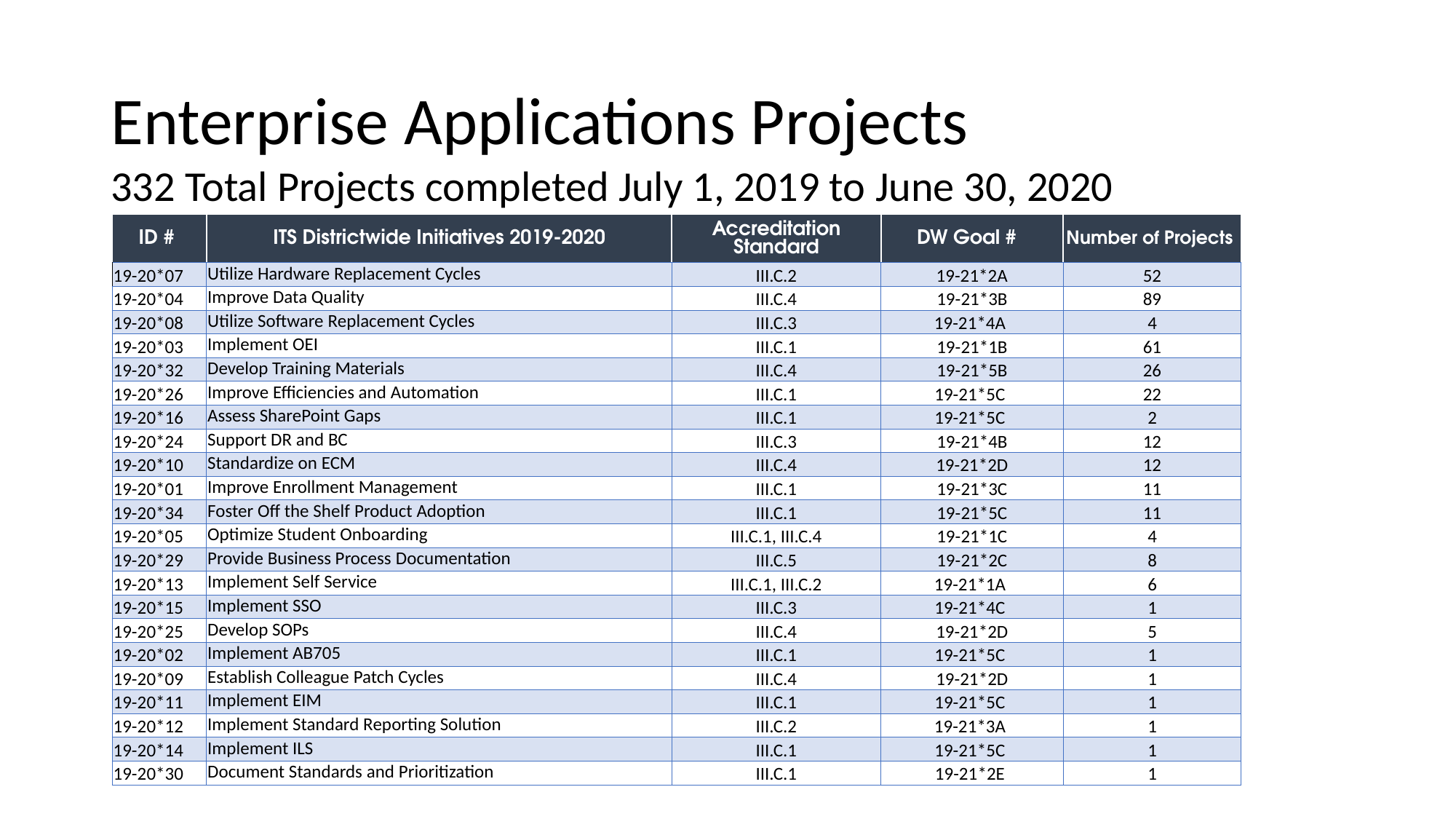

# Enterprise Applications Projects
332 Total Projects completed July 1, 2019 to June 30, 2020
| ID # | ITS Districtwide Initiatives 2019-2020 | Accreditation Standard | DW Goal # | Number of Projects |
| --- | --- | --- | --- | --- |
| 19-20\*07 | Utilize Hardware Replacement Cycles | III.C.2 | 19-21\*2A | 52 |
| 19-20\*04 | Improve Data Quality | III.C.4 | 19-21\*3B | 89 |
| 19-20\*08 | Utilize Software Replacement Cycles | III.C.3 | 19-21\*4A | 4 |
| 19-20\*03 | Implement OEI | III.C.1 | 19-21\*1B | 61 |
| 19-20\*32 | Develop Training Materials | III.C.4 | 19-21\*5B | 26 |
| 19-20\*26 | Improve Efficiencies and Automation | III.C.1 | 19-21\*5C | 22 |
| 19-20\*16 | Assess SharePoint Gaps | III.C.1 | 19-21\*5C | 2 |
| 19-20\*24 | Support DR and BC | III.C.3 | 19-21\*4B | 12 |
| 19-20\*10 | Standardize on ECM | III.C.4 | 19-21\*2D | 12 |
| 19-20\*01 | Improve Enrollment Management | III.C.1 | 19-21\*3C | 11 |
| 19-20\*34 | Foster Off the Shelf Product Adoption | III.C.1 | 19-21\*5C | 11 |
| 19-20\*05 | Optimize Student Onboarding | III.C.1, III.C.4 | 19-21\*1C | 4 |
| 19-20\*29 | Provide Business Process Documentation | III.C.5 | 19-21\*2C | 8 |
| 19-20\*13 | Implement Self Service | III.C.1, III.C.2 | 19-21\*1A | 6 |
| 19-20\*15 | Implement SSO | III.C.3 | 19-21\*4C | 1 |
| 19-20\*25 | Develop SOPs | III.C.4 | 19-21\*2D | 5 |
| 19-20\*02 | Implement AB705 | III.C.1 | 19-21\*5C | 1 |
| 19-20\*09 | Establish Colleague Patch Cycles | III.C.4 | 19-21\*2D | 1 |
| 19-20\*11 | Implement EIM | III.C.1 | 19-21\*5C | 1 |
| 19-20\*12 | Implement Standard Reporting Solution | III.C.2 | 19-21\*3A | 1 |
| 19-20\*14 | Implement ILS | III.C.1 | 19-21\*5C | 1 |
| 19-20\*30 | Document Standards and Prioritization | III.C.1 | 19-21\*2E | 1 |